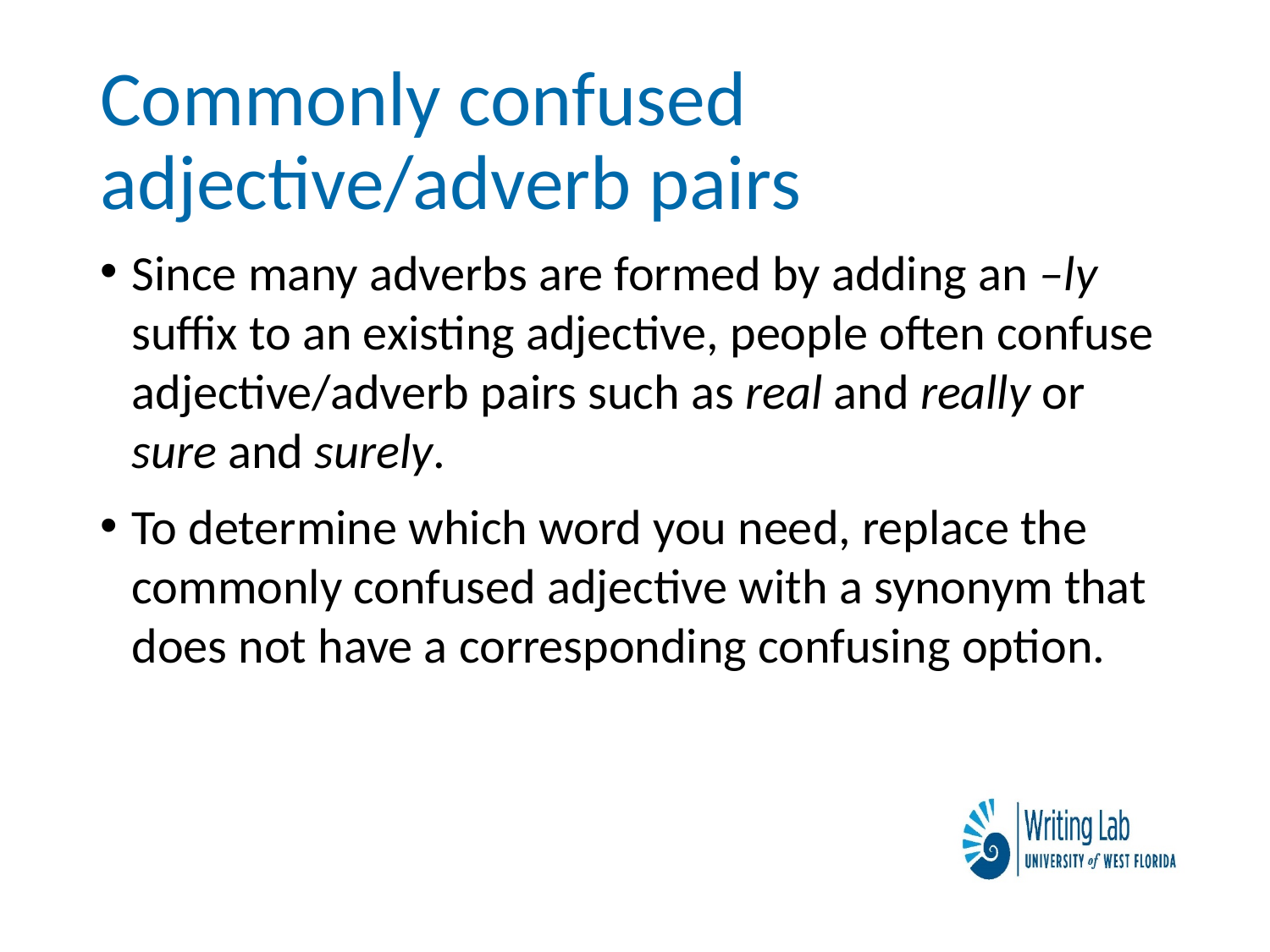

# Commonly confused adjective/adverb pairs
Since many adverbs are formed by adding an –ly suffix to an existing adjective, people often confuse adjective/adverb pairs such as real and really or sure and surely.
To determine which word you need, replace the commonly confused adjective with a synonym that does not have a corresponding confusing option.